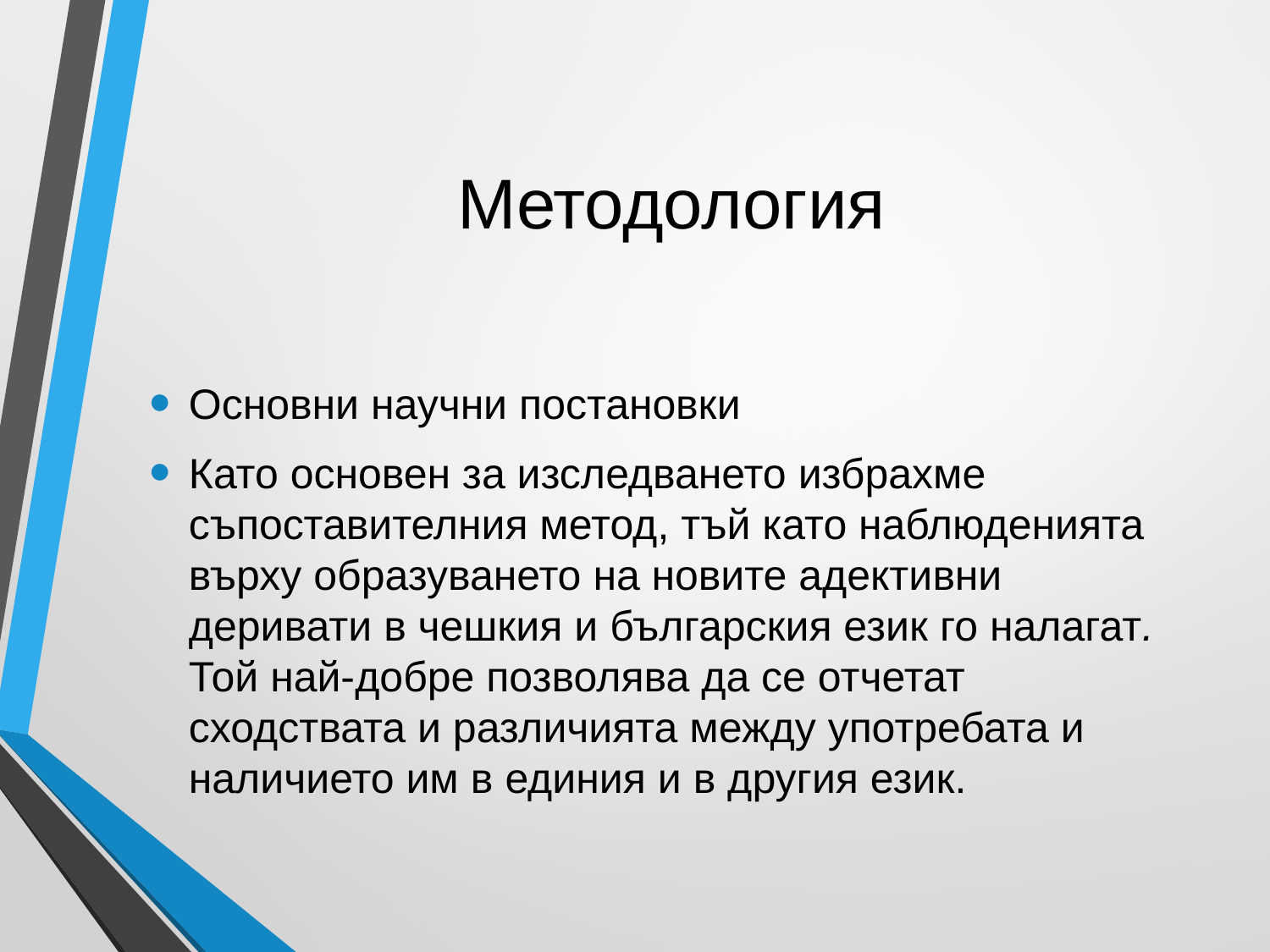

# Методология
Основни научни постановки
Като основен за изследването избрахме съпоставителния метод, тъй като наблюденията върху образуването на новите адективни деривати в чешкия и българския език го налагат. Той най-добре позволява да се отчетат сходствата и различията между употребата и наличието им в единия и в другия език.